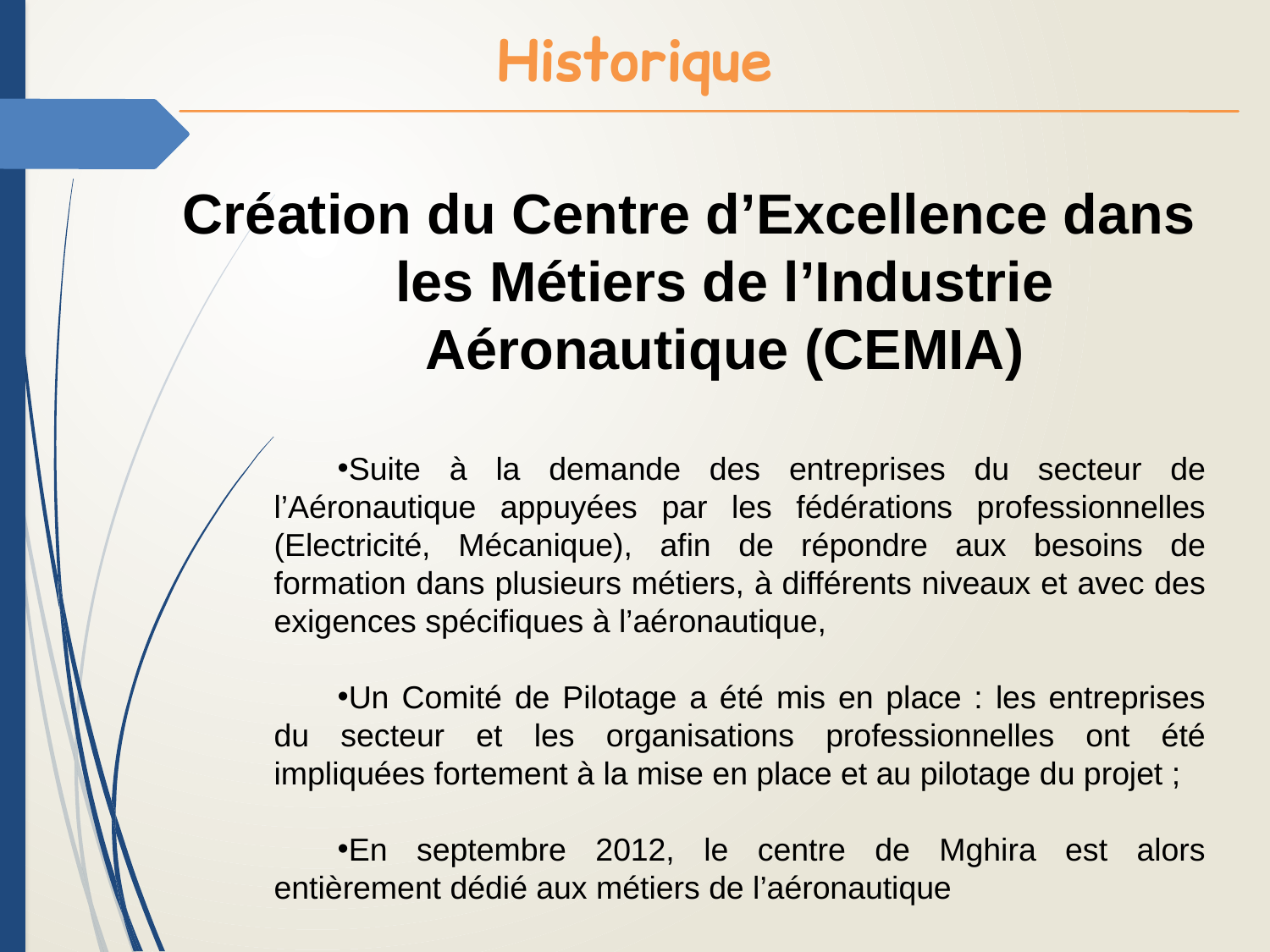

Historique

Création du Centre d’Excellence dans les Métiers de l’Industrie Aéronautique (CEMIA)

Suite à la demande des entreprises du secteur de l’Aéronautique appuyées par les fédérations professionnelles (Electricité, Mécanique), afin de répondre aux besoins de formation dans plusieurs métiers, à différents niveaux et avec des exigences spécifiques à l’aéronautique,

Un Comité de Pilotage a été mis en place : les entreprises du secteur et les organisations professionnelles ont été impliquées fortement à la mise en place et au pilotage du projet ;

En septembre 2012, le centre de Mghira est alors entièrement dédié aux métiers de l’aéronautique